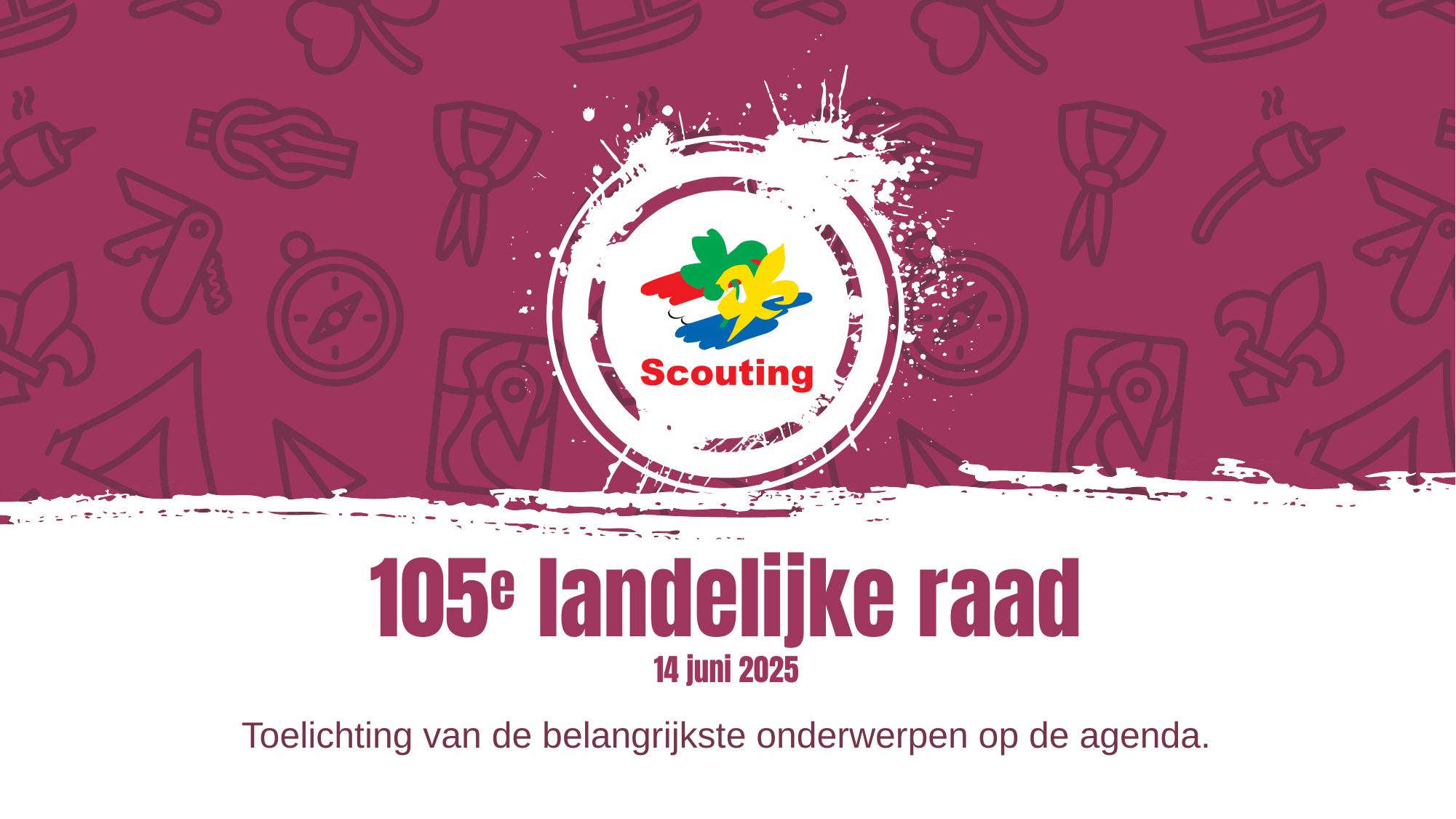

# 105e landelijke raad 14 juni 2025
Toelichting van de belangrijkste onderwerpen op de agenda.